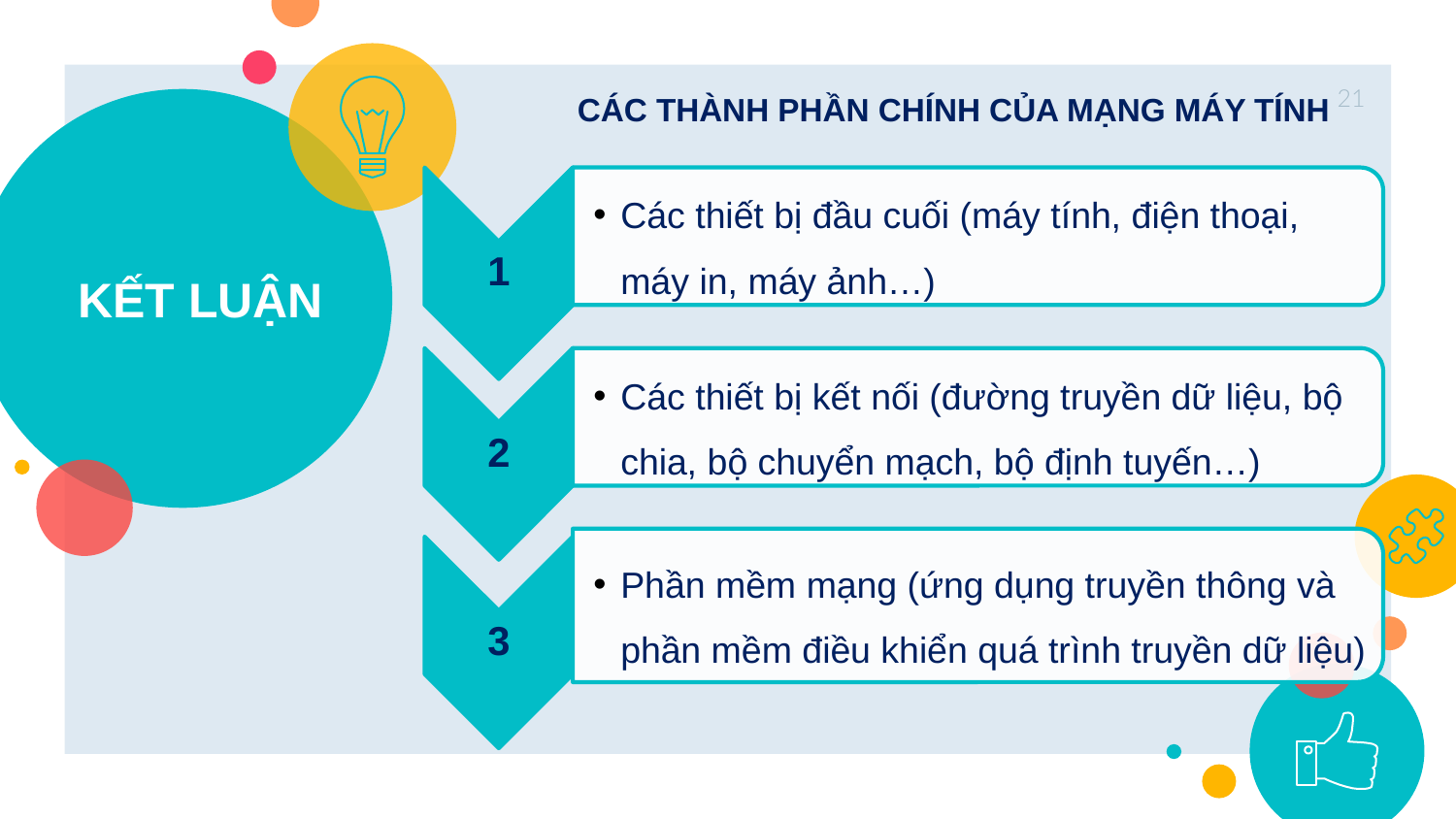

21
CÁC THÀNH PHẦN CHÍNH CỦA MẠNG MÁY TÍNH
# KẾT LUẬN
1
Các thiết bị đầu cuối (máy tính, điện thoại, máy in, máy ảnh…)
2
Các thiết bị kết nối (đường truyền dữ liệu, bộ chia, bộ chuyển mạch, bộ định tuyến…)
3
Phần mềm mạng (ứng dụng truyền thông và phần mềm điều khiển quá trình truyền dữ liệu)